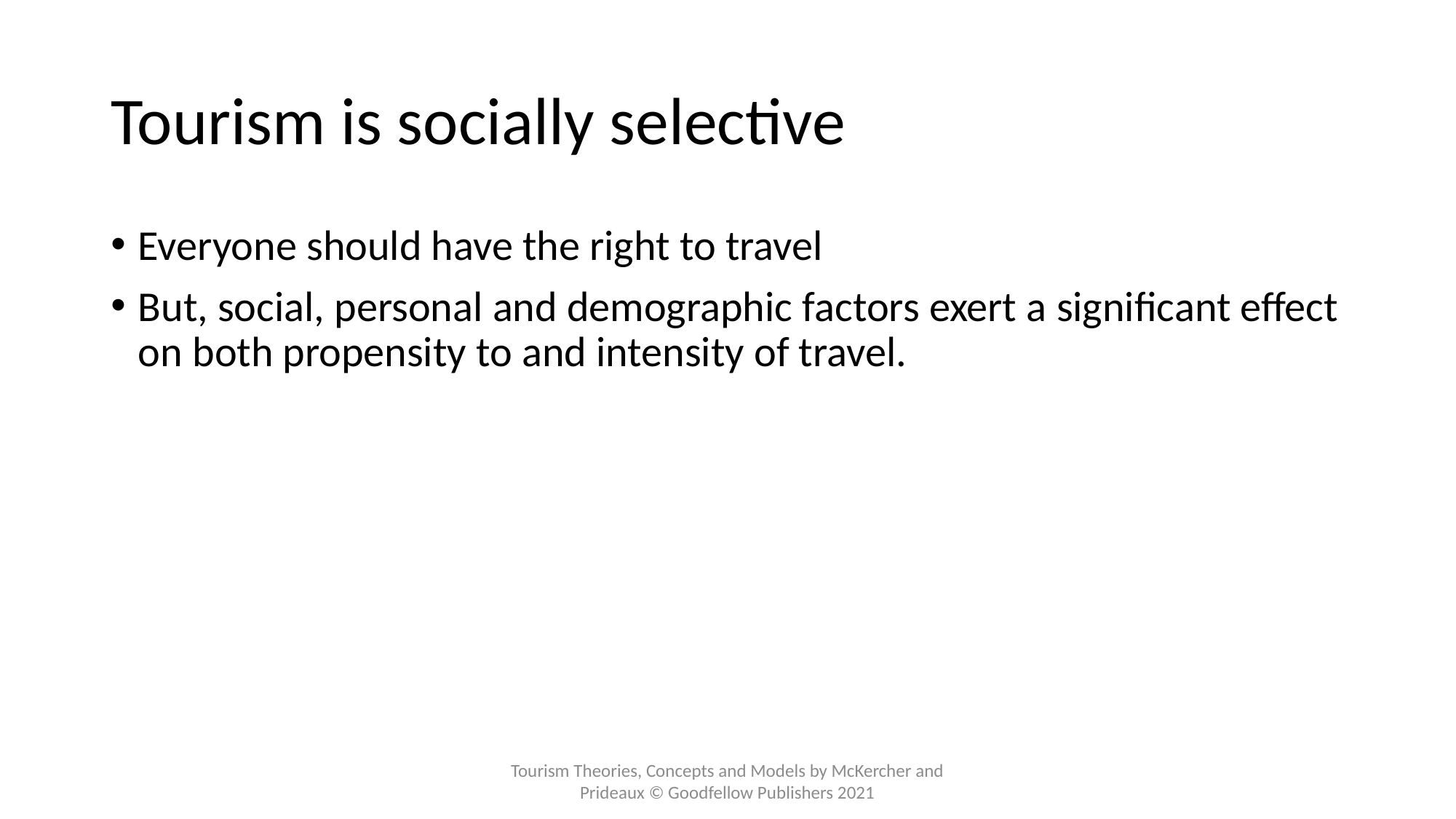

# Tourism is socially selective
Everyone should have the right to travel
But, social, personal and demographic factors exert a significant effect on both propensity to and intensity of travel.
Tourism Theories, Concepts and Models by McKercher and Prideaux © Goodfellow Publishers 2021